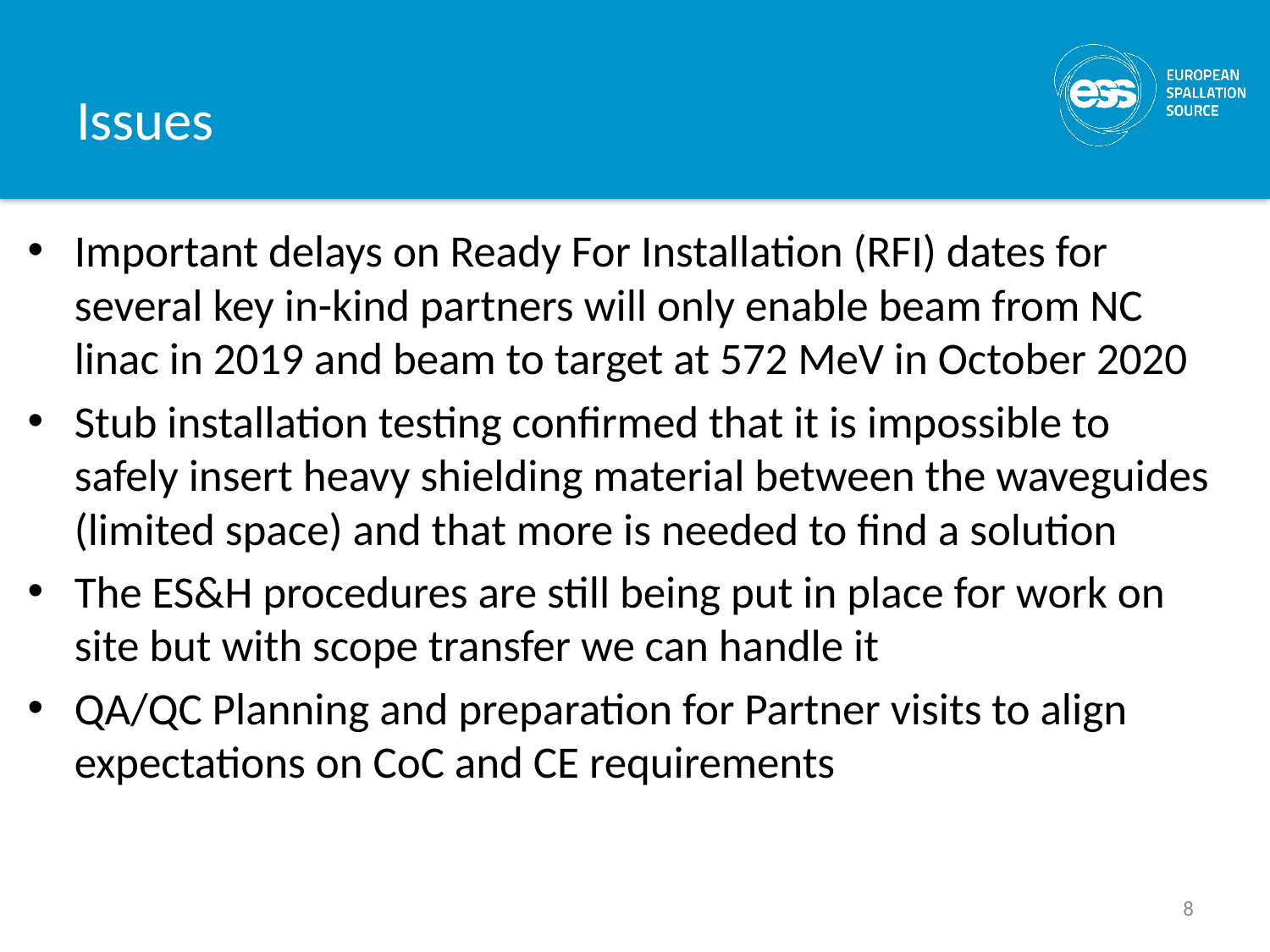

# Issues
Important delays on Ready For Installation (RFI) dates for several key in-kind partners will only enable beam from NC linac in 2019 and beam to target at 572 MeV in October 2020
Stub installation testing confirmed that it is impossible to safely insert heavy shielding material between the waveguides (limited space) and that more is needed to find a solution
The ES&H procedures are still being put in place for work on site but with scope transfer we can handle it
QA/QC Planning and preparation for Partner visits to align expectations on CoC and CE requirements
8